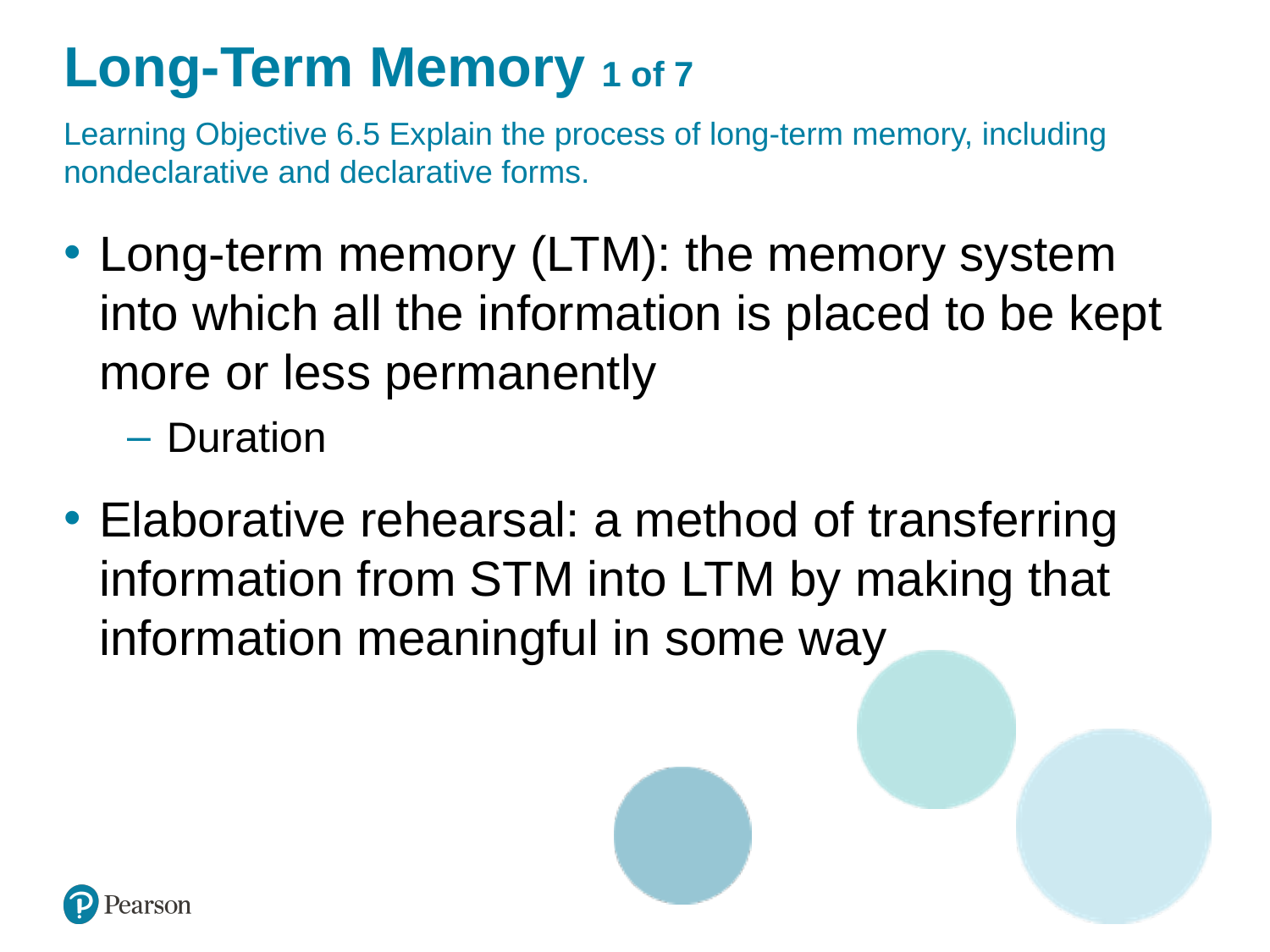

# Long-Term Memory 1 of 7
Learning Objective 6.5 Explain the process of long-term memory, including nondeclarative and declarative forms.
Long-term memory (LTM): the memory system into which all the information is placed to be kept more or less permanently
Duration
Elaborative rehearsal: a method of transferring information from STM into LTM by making that information meaningful in some way